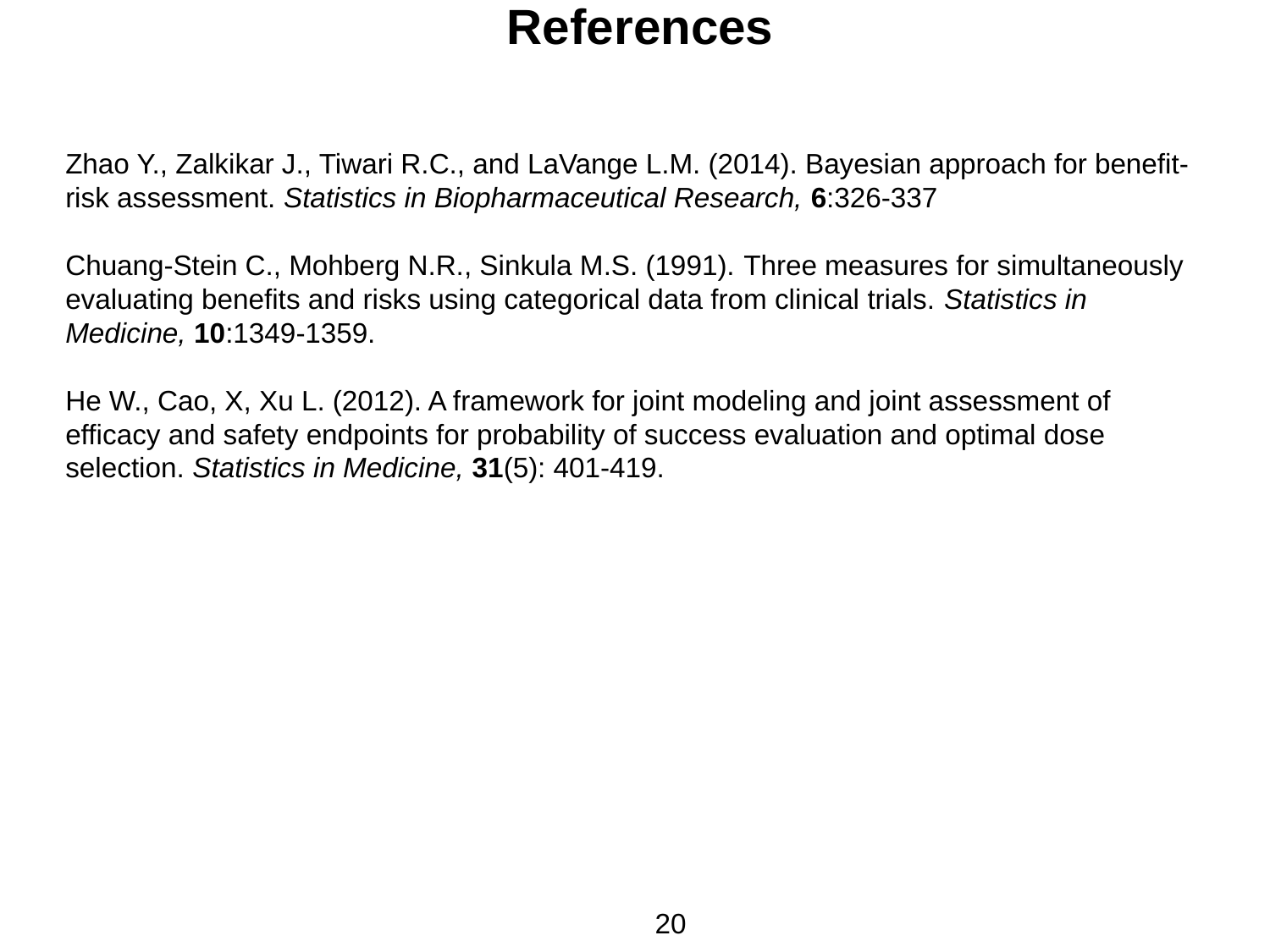

# References

Zhao Y., Zalkikar J., Tiwari R.C., and LaVange L.M. (2014). Bayesian approach for benefit-risk assessment. Statistics in Biopharmaceutical Research, 6:326-337

Chuang-Stein C., Mohberg N.R., Sinkula M.S. (1991). Three measures for simultaneously evaluating benefits and risks using categorical data from clinical trials. Statistics in Medicine, 10:1349-1359.

He W., Cao, X, Xu L. (2012). A framework for joint modeling and joint assessment of efficacy and safety endpoints for probability of success evaluation and optimal dose selection. Statistics in Medicine, 31(5): 401-419.

     20